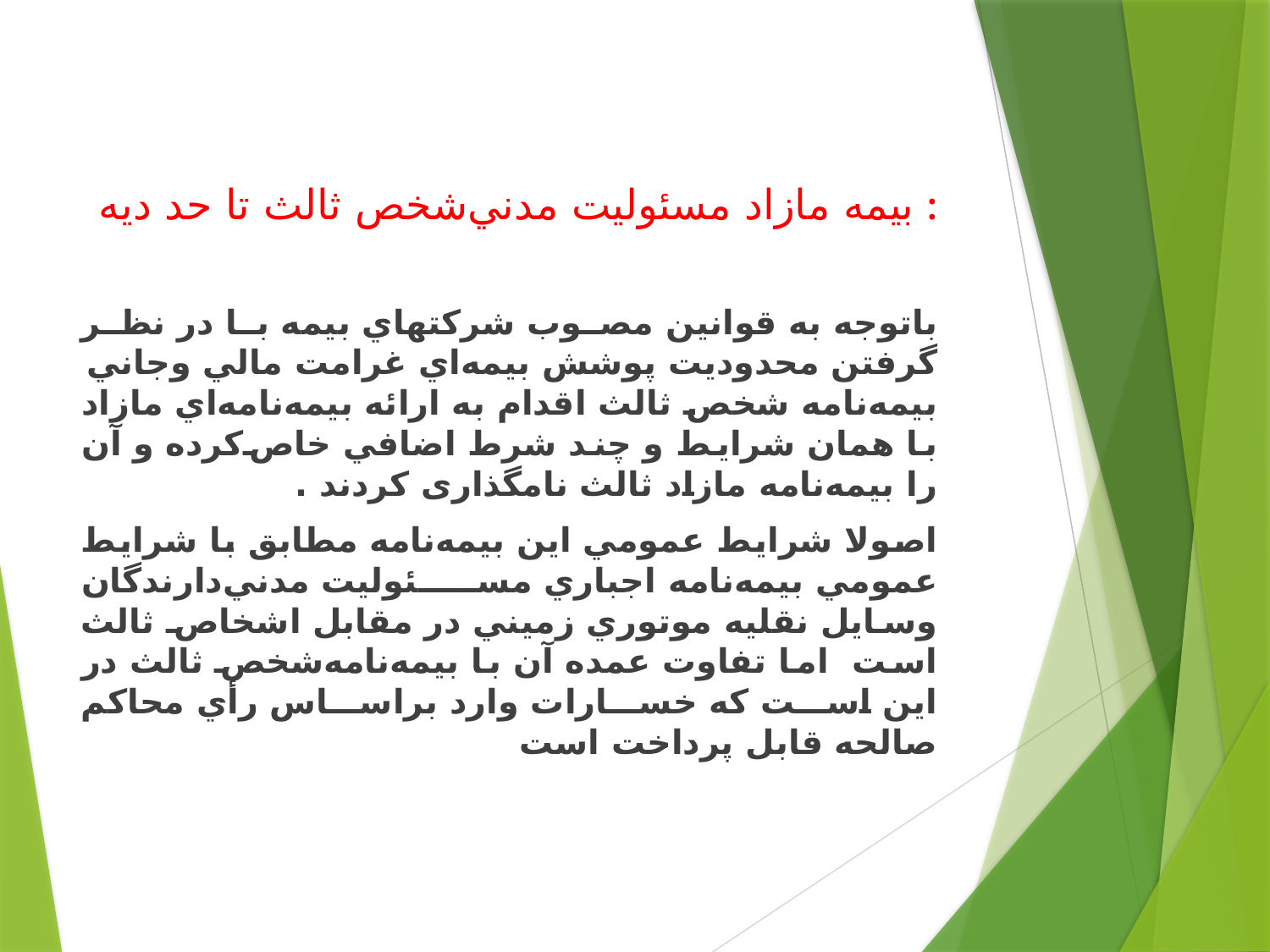

بيمه‌ مازاد مسئوليت‌ مدني‌شخص‌ ثالث‌ تا حد ديه :

باتوجه‌ به‌ قوانين‌ مصوب‌ شركتهاي‌ بيمه‌ با در نظر گرفتن‌ محدوديت‌ پوشش‌ بيمه‌اي‌ غرامت‌ مالي‌ وجاني‌ بيمه‌نامه‌ شخص‌ ثالث‌ اقدام‌ به‌ ارائه‌ بيمه‌نامه‌اي‌ مازاد با همان‌ شرايط و چند شرط اضافي‌ خاص‌كرده‌ و آن‌ را بيمه‌نامه‌ مازاد ثالث‌ نامگذاری کردند .
اصولا شرايط عمومي‌ اين‌ بيمه‌نامه‌ مطابق‌ با شرايط عمومي‌ بيمه‌نامه‌ اجباري‌ مسئوليت‌ مدني‌دارندگان‌ وسايل‌ نقليه‌ موتوري‌ زميني‌ در مقابل‌ اشخاص‌ ثالث‌ است‌  اما تفاوت‌ عمده‌ آن‌ با بيمه‌نامه‌شخص‌ ثالث‌ در اين‌ است‌ كه‌ خسارات‌ وارد براساس‌ رأي‌ محاكم‌ صالحه‌ قابل‌ پرداخت‌ است‌